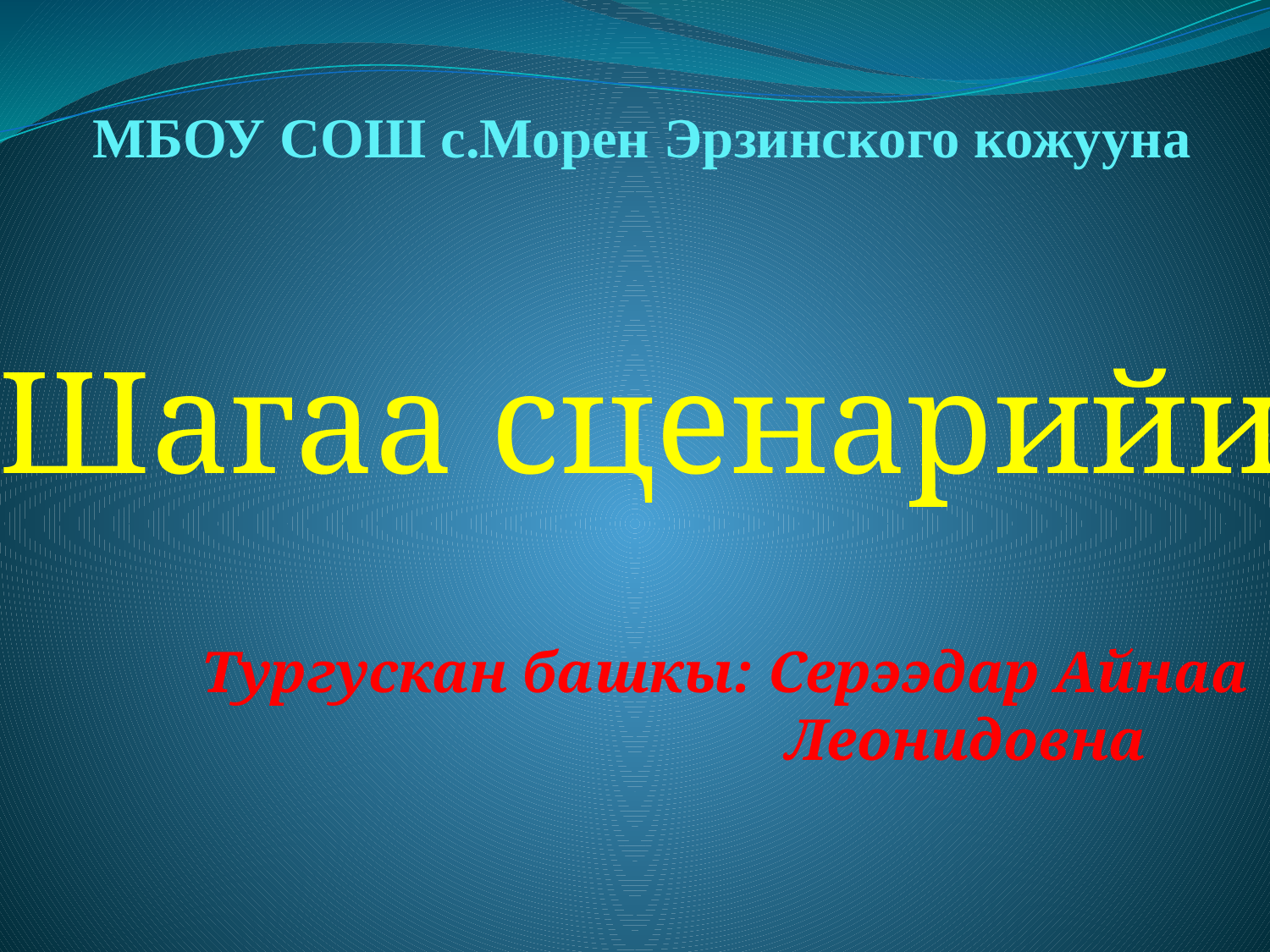

МБОУ СОШ с.Морен Эрзинского кожууна
Шагаа сценарийи
Тургускан башкы: Серээдар Айнаа
                                        Леонидовна